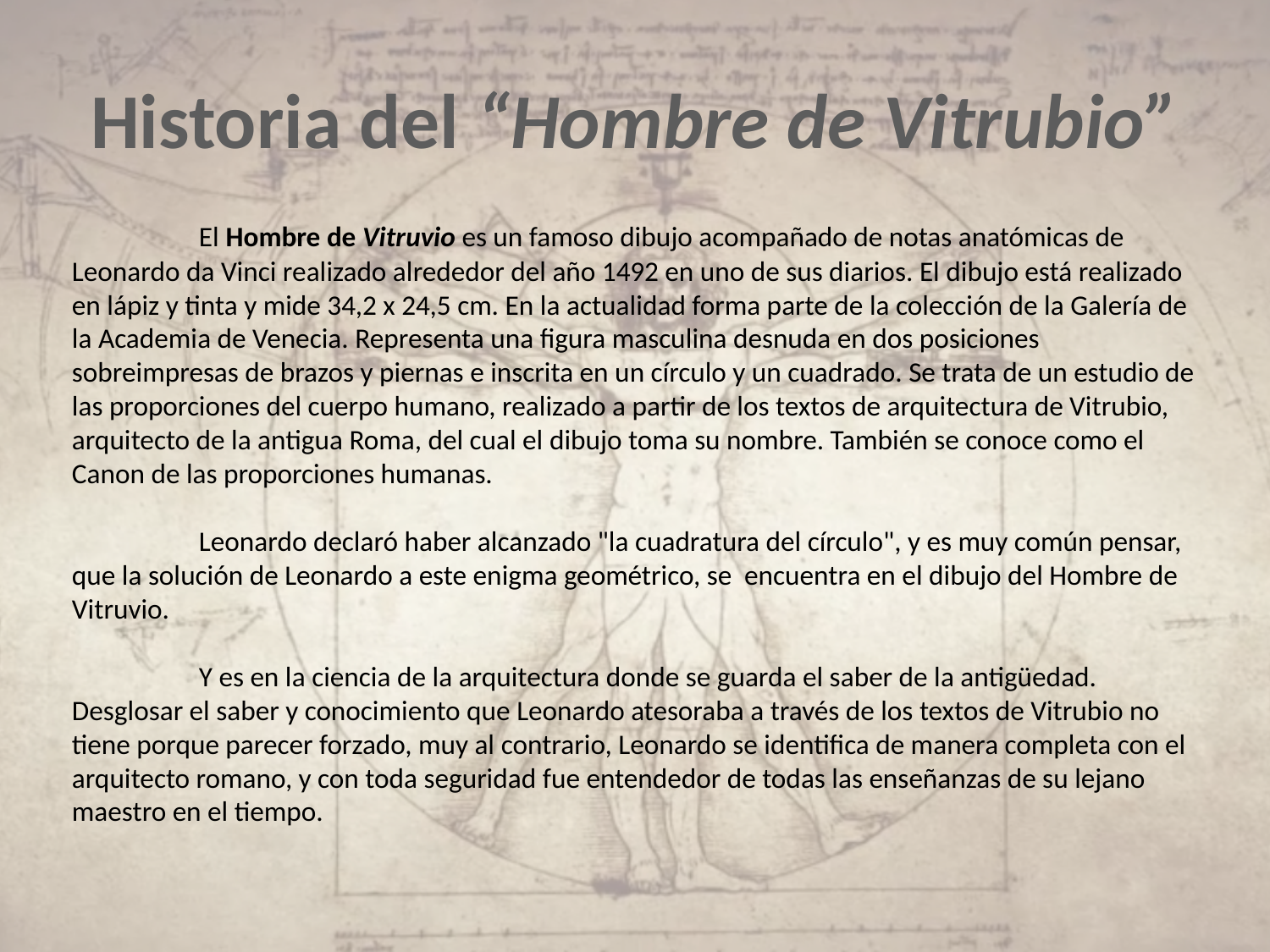

# Historia del “Hombre de Vitrubio”
	El Hombre de Vitruvio es un famoso dibujo acompañado de notas anatómicas de Leonardo da Vinci realizado alrededor del año 1492 en uno de sus diarios. El dibujo está realizado en lápiz y tinta y mide 34,2 x 24,5 cm. En la actualidad forma parte de la colección de la Galería de la Academia de Venecia. Representa una figura masculina desnuda en dos posiciones sobreimpresas de brazos y piernas e inscrita en un círculo y un cuadrado. Se trata de un estudio de las proporciones del cuerpo humano, realizado a partir de los textos de arquitectura de Vitrubio, arquitecto de la antigua Roma, del cual el dibujo toma su nombre. También se conoce como el Canon de las proporciones humanas.

	Leonardo declaró haber alcanzado "la cuadratura del círculo", y es muy común pensar, que la solución de Leonardo a este enigma geométrico, se  encuentra en el dibujo del Hombre de Vitruvio.
	Y es en la ciencia de la arquitectura donde se guarda el saber de la antigüedad. Desglosar el saber y conocimiento que Leonardo atesoraba a través de los textos de Vitrubio no tiene porque parecer forzado, muy al contrario, Leonardo se identifica de manera completa con el arquitecto romano, y con toda seguridad fue entendedor de todas las enseñanzas de su lejano maestro en el tiempo.